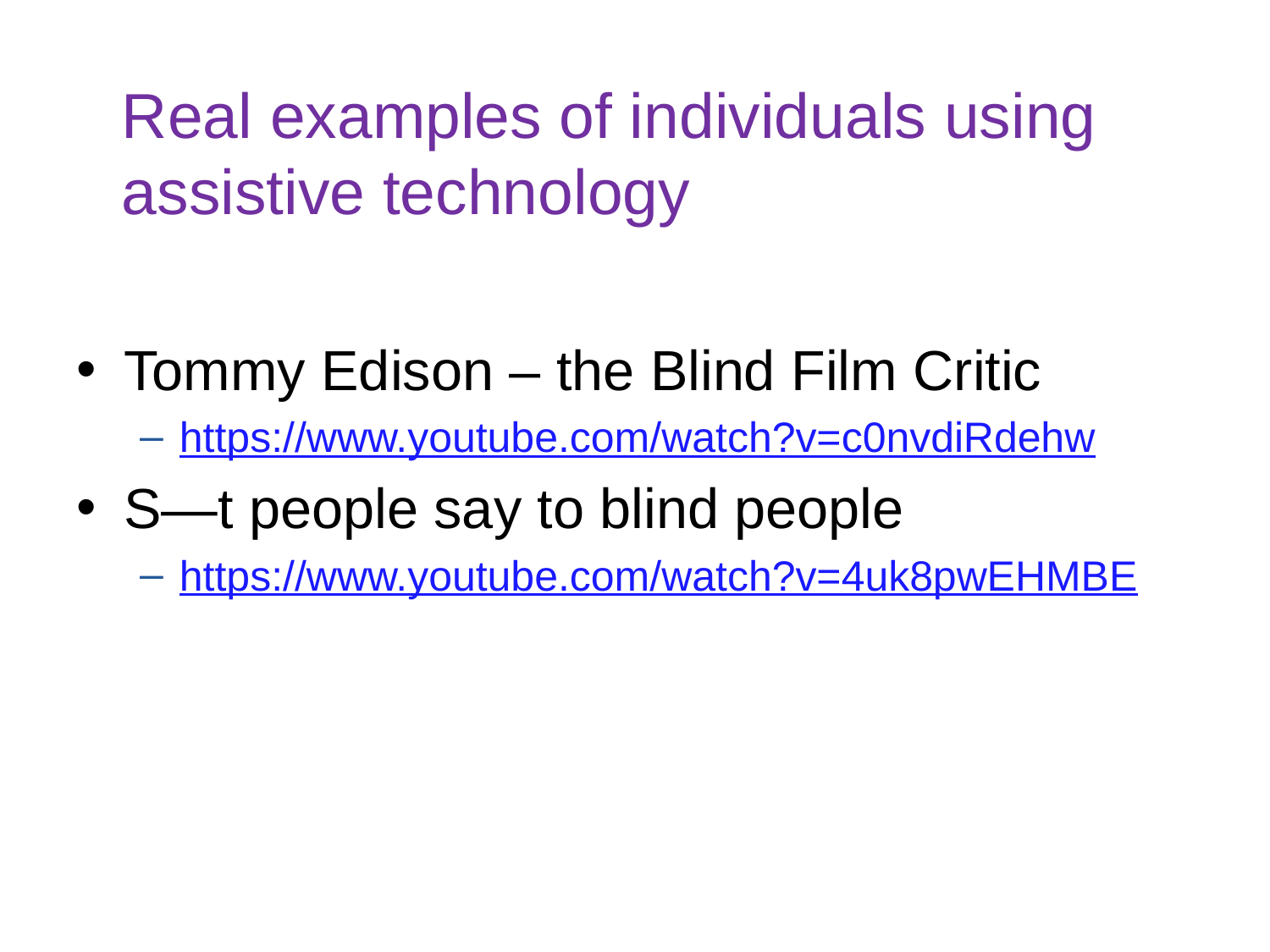

# Real examples of individuals using assistive technology
Tommy Edison – the Blind Film Critic
https://www.youtube.com/watch?v=c0nvdiRdehw
S—t people say to blind people
https://www.youtube.com/watch?v=4uk8pwEHMBE